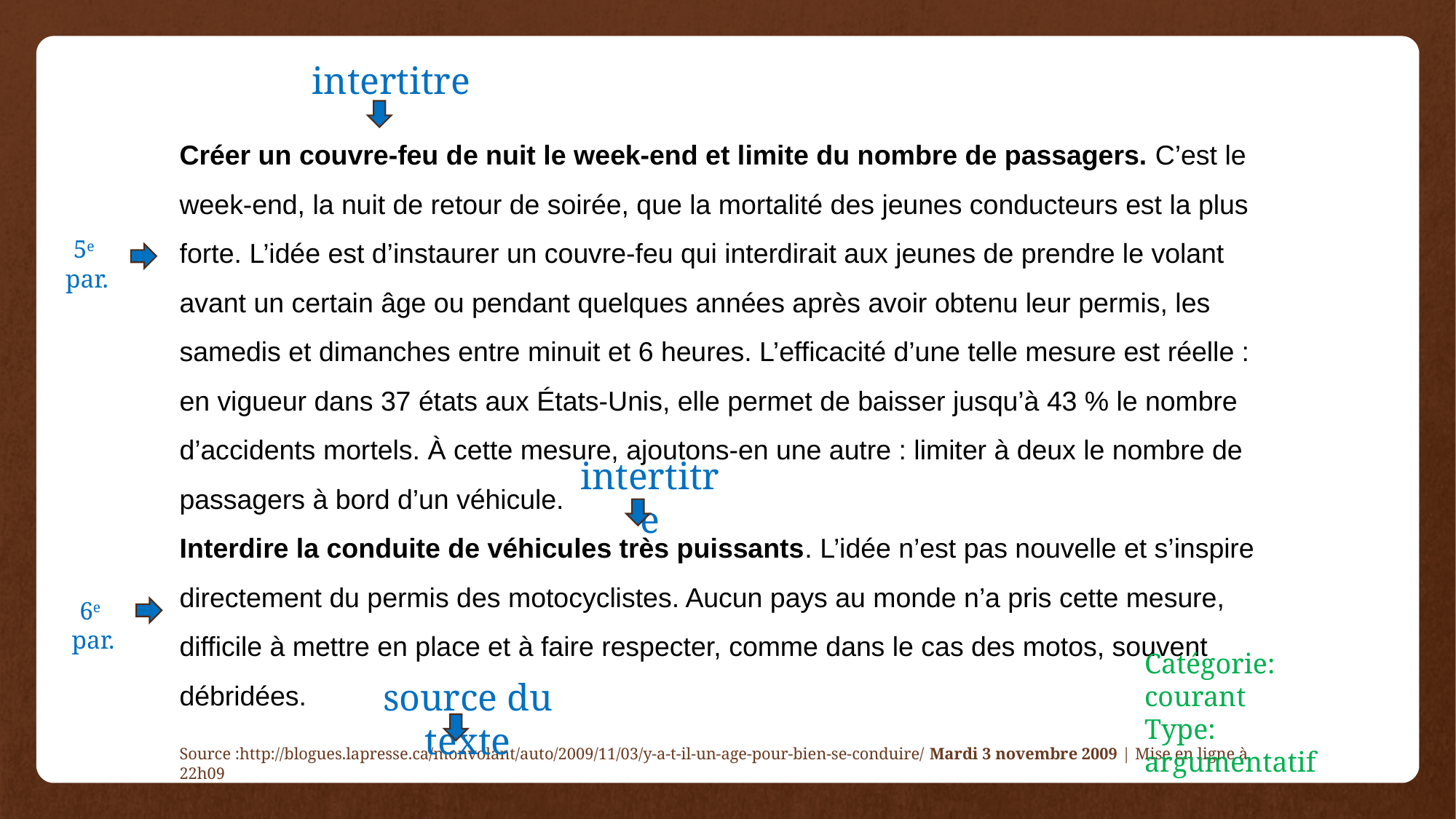

intertitre

Créer un couvre-feu de nuit le week-end et limite du nombre de passagers. C’est le week-end, la nuit de retour de soirée, que la mortalité des jeunes conducteurs est la plus forte. L’idée est d’instaurer un couvre-feu qui interdirait aux jeunes de prendre le volant avant un certain âge ou pendant quelques années après avoir obtenu leur permis, les samedis et dimanches entre minuit et 6 heures. L’efficacité d’une telle mesure est réelle : en vigueur dans 37 états aux États-Unis, elle permet de baisser jusqu’à 43 % le nombre d’accidents mortels. À cette mesure, ajoutons-en une autre : limiter à deux le nombre de passagers à bord d’un véhicule.
Interdire la conduite de véhicules très puissants. L’idée n’est pas nouvelle et s’inspire directement du permis des motocyclistes. Aucun pays au monde n’a pris cette mesure, difficile à mettre en place et à faire respecter, comme dans le cas des motos, souvent débridées.

Source :http://blogues.lapresse.ca/monvolant/auto/2009/11/03/y-a-t-il-un-age-pour-bien-se-conduire/ Mardi 3 novembre 2009 | Mise en ligne à 22h09
5e  par.

intertitre

6e  par.

Catégorie: courant
Type: argumentatif
source du texte